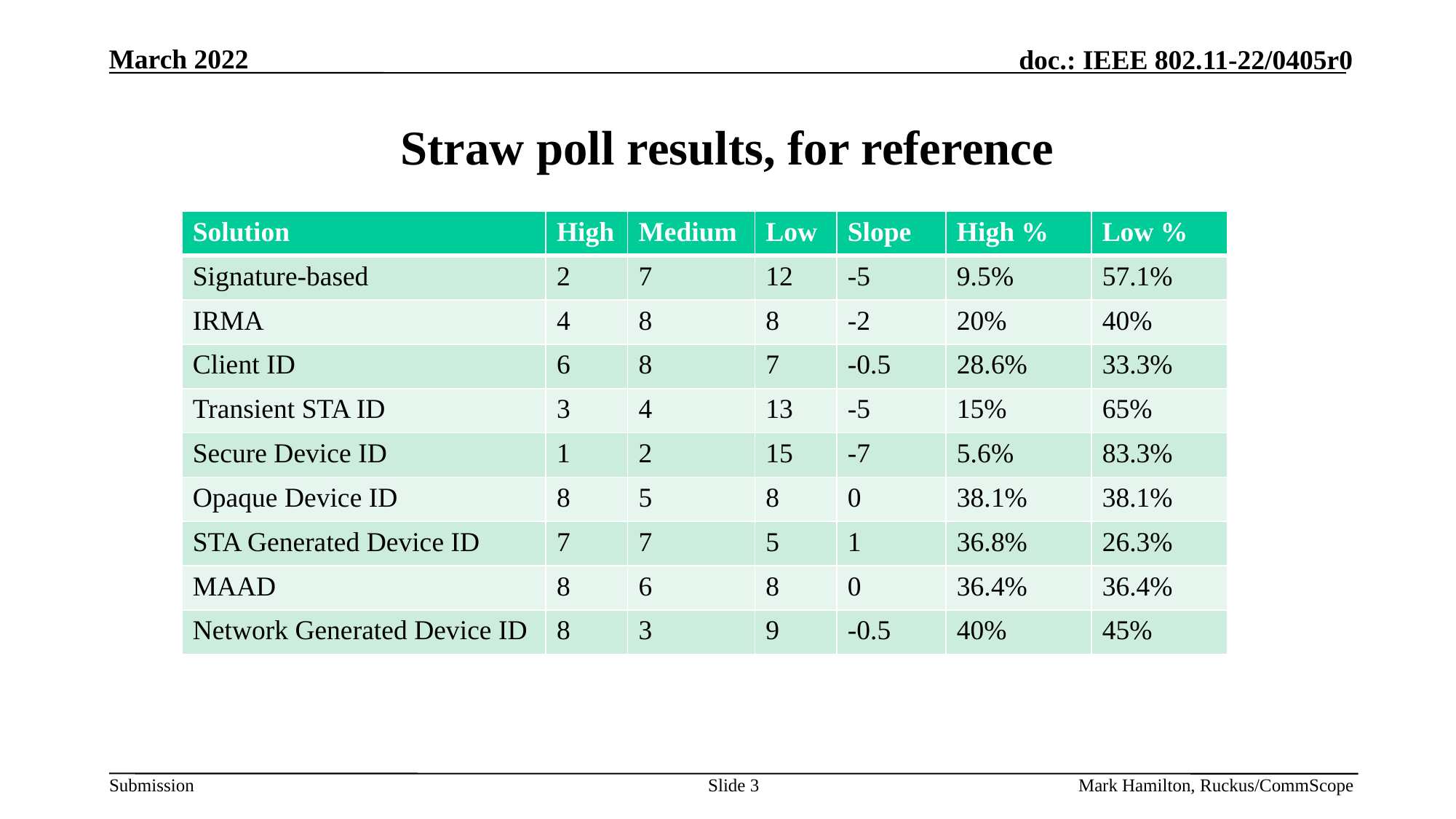

# Straw poll results, for reference
| Solution | High | Medium | Low | Slope | High % | Low % |
| --- | --- | --- | --- | --- | --- | --- |
| Signature-based | 2 | 7 | 12 | -5 | 9.5% | 57.1% |
| IRMA | 4 | 8 | 8 | -2 | 20% | 40% |
| Client ID | 6 | 8 | 7 | -0.5 | 28.6% | 33.3% |
| Transient STA ID | 3 | 4 | 13 | -5 | 15% | 65% |
| Secure Device ID | 1 | 2 | 15 | -7 | 5.6% | 83.3% |
| Opaque Device ID | 8 | 5 | 8 | 0 | 38.1% | 38.1% |
| STA Generated Device ID | 7 | 7 | 5 | 1 | 36.8% | 26.3% |
| MAAD | 8 | 6 | 8 | 0 | 36.4% | 36.4% |
| Network Generated Device ID | 8 | 3 | 9 | -0.5 | 40% | 45% |
Slide 3